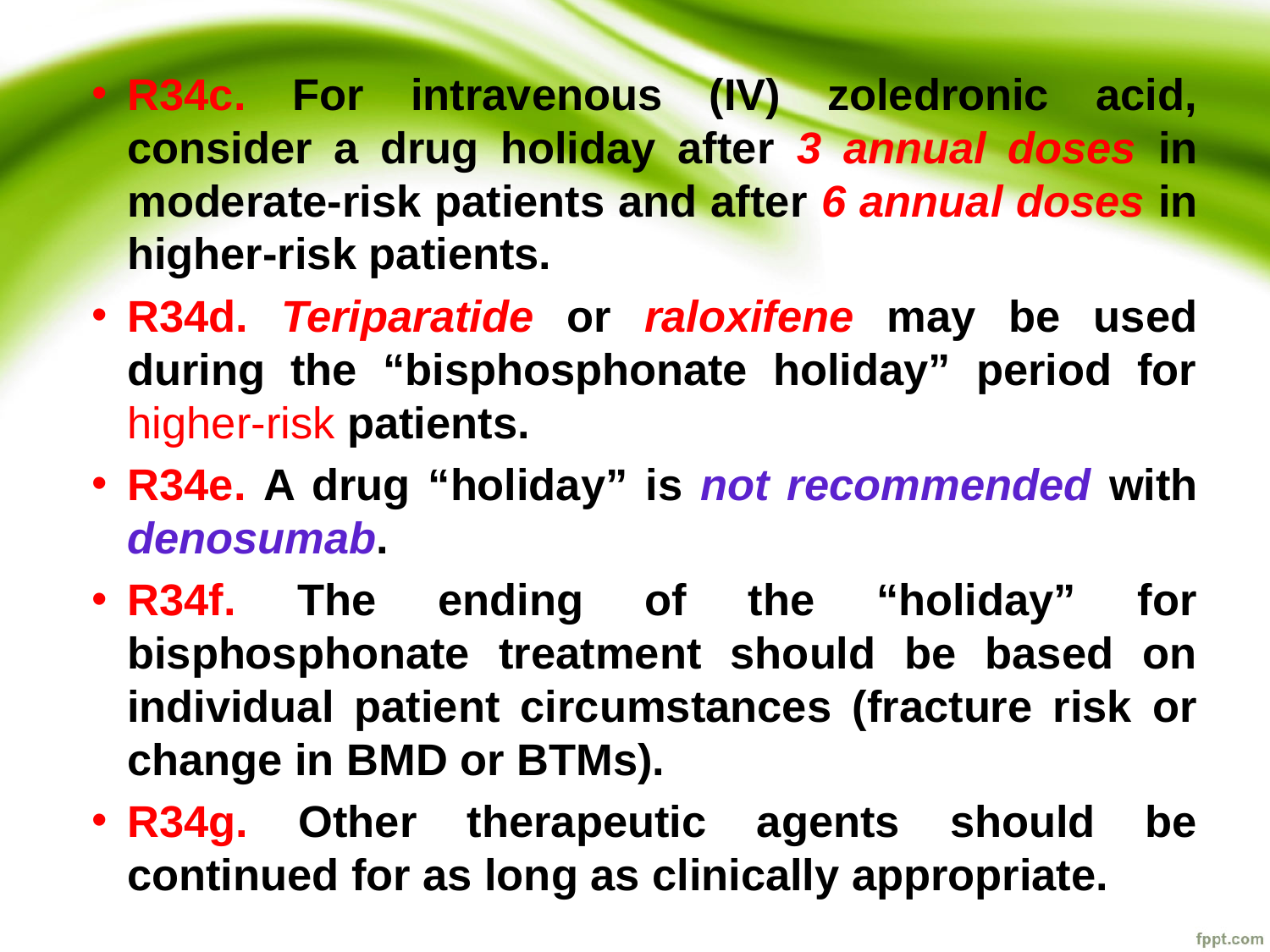

R34c. For intravenous (IV) zoledronic acid, consider a drug holiday after 3 annual doses in moderate-risk patients and after 6 annual doses in higher-risk patients.
R34d. Teriparatide or raloxifene may be used during the “bisphosphonate holiday” period for higher-risk patients.
R34e. A drug “holiday” is not recommended with denosumab.
R34f. The ending of the “holiday” for bisphosphonate treatment should be based on individual patient circumstances (fracture risk or change in BMD or BTMs).
R34g. Other therapeutic agents should be continued for as long as clinically appropriate.